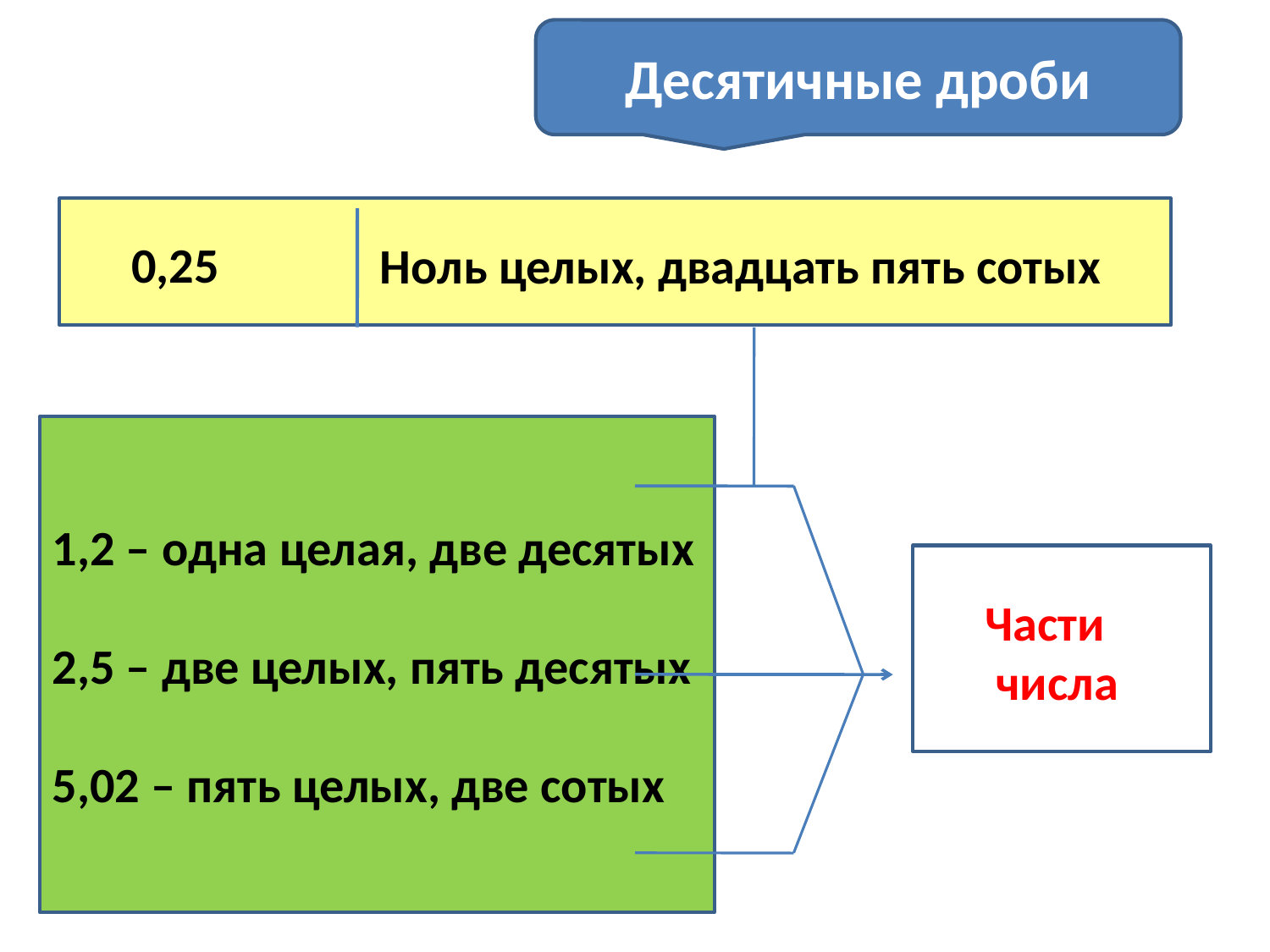

Десятичные дроби

0,25

Ноль целых, двадцать пять сотых
1,2 – одна целая, две десятых

2,5 – две целых, пять десятых

5,02 – пять целых, две сотых
Части целого числа
Части
 числа